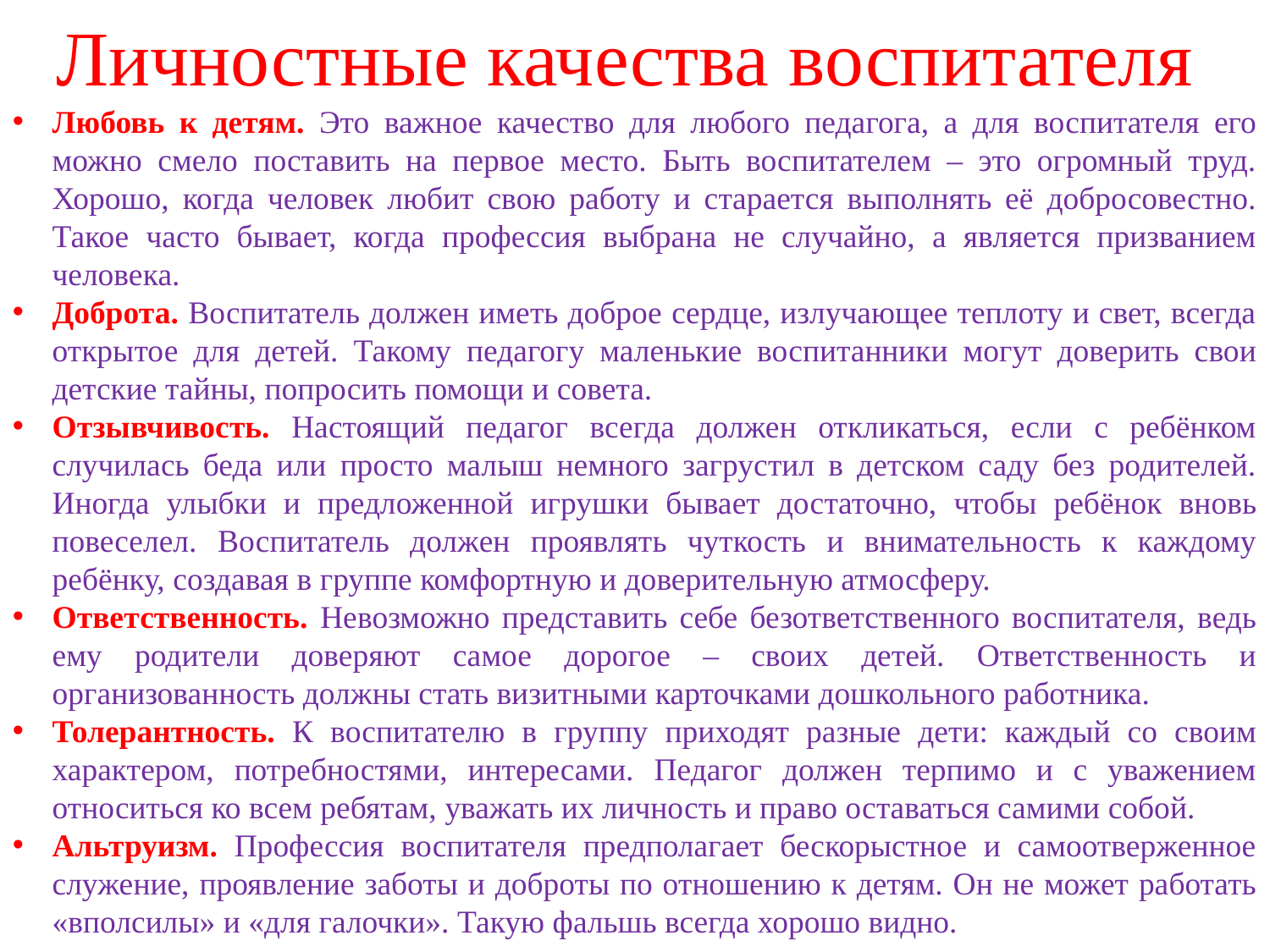

Личностные качества воспитателя
Любовь к детям. Это важное качество для любого педагога, а для воспитателя его можно смело поставить на первое место. Быть воспитателем – это огромный труд. Хорошо, когда человек любит свою работу и старается выполнять её добросовестно. Такое часто бывает, когда профессия выбрана не случайно, а является призванием человека.
Доброта. Воспитатель должен иметь доброе сердце, излучающее теплоту и свет, всегда открытое для детей. Такому педагогу маленькие воспитанники могут доверить свои детские тайны, попросить помощи и совета.
Отзывчивость. Настоящий педагог всегда должен откликаться, если с ребёнком случилась беда или просто малыш немного загрустил в детском саду без родителей. Иногда улыбки и предложенной игрушки бывает достаточно, чтобы ребёнок вновь повеселел. Воспитатель должен проявлять чуткость и внимательность к каждому ребёнку, создавая в группе комфортную и доверительную атмосферу.
Ответственность. Невозможно представить себе безответственного воспитателя, ведь ему родители доверяют самое дорогое – своих детей. Ответственность и организованность должны стать визитными карточками дошкольного работника.
Толерантность. К воспитателю в группу приходят разные дети: каждый со своим характером, потребностями, интересами. Педагог должен терпимо и с уважением относиться ко всем ребятам, уважать их личность и право оставаться самими собой.
Альтруизм. Профессия воспитателя предполагает бескорыстное и самоотверженное служение, проявление заботы и доброты по отношению к детям. Он не может работать «вполсилы» и «для галочки». Такую фальшь всегда хорошо видно.